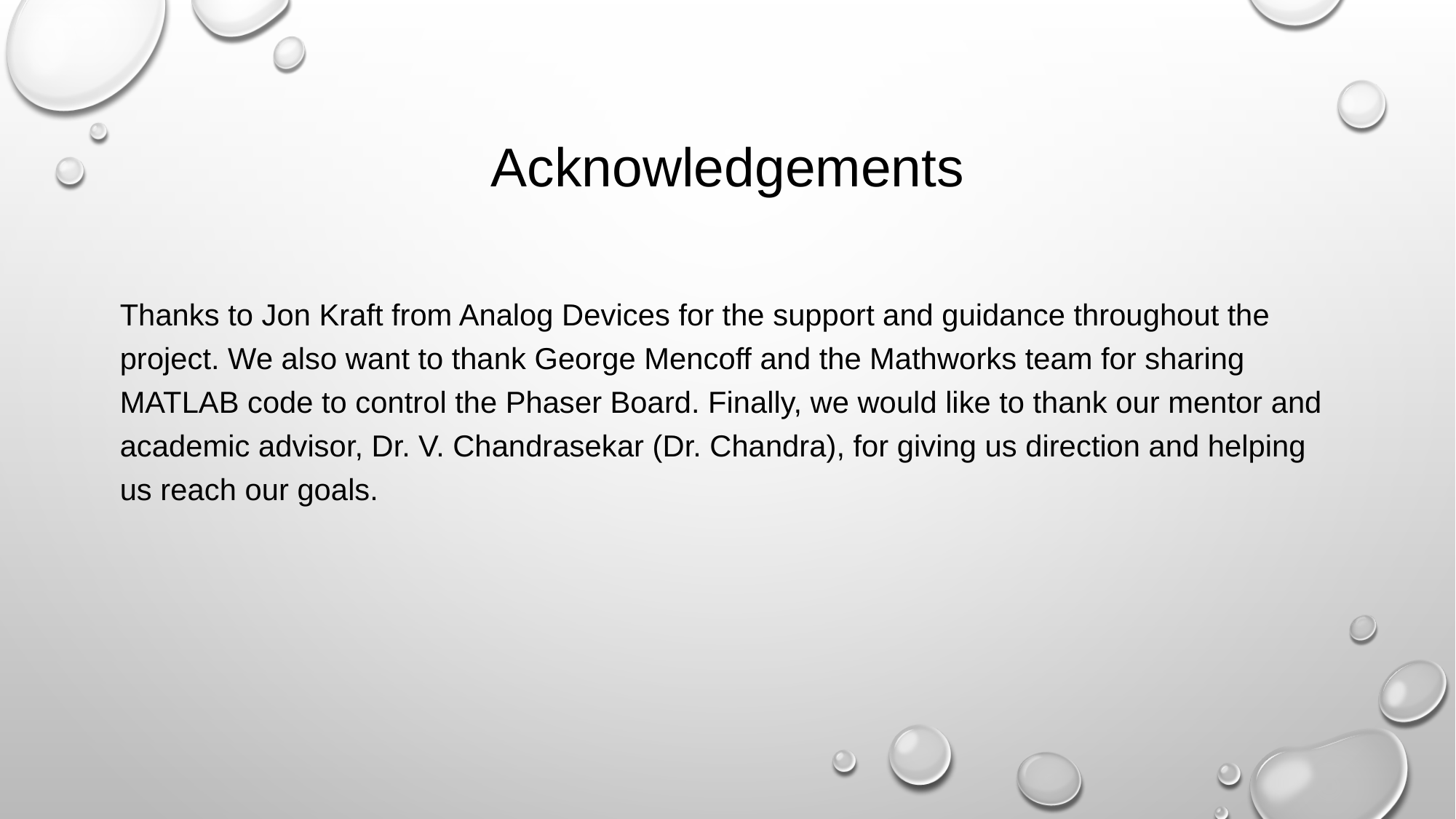

# Acknowledgements
Thanks to Jon Kraft from Analog Devices for the support and guidance throughout the project. We also want to thank George Mencoff and the Mathworks team for sharing MATLAB code to control the Phaser Board. Finally, we would like to thank our mentor and academic advisor, Dr. V. Chandrasekar (Dr. Chandra), for giving us direction and helping us reach our goals.